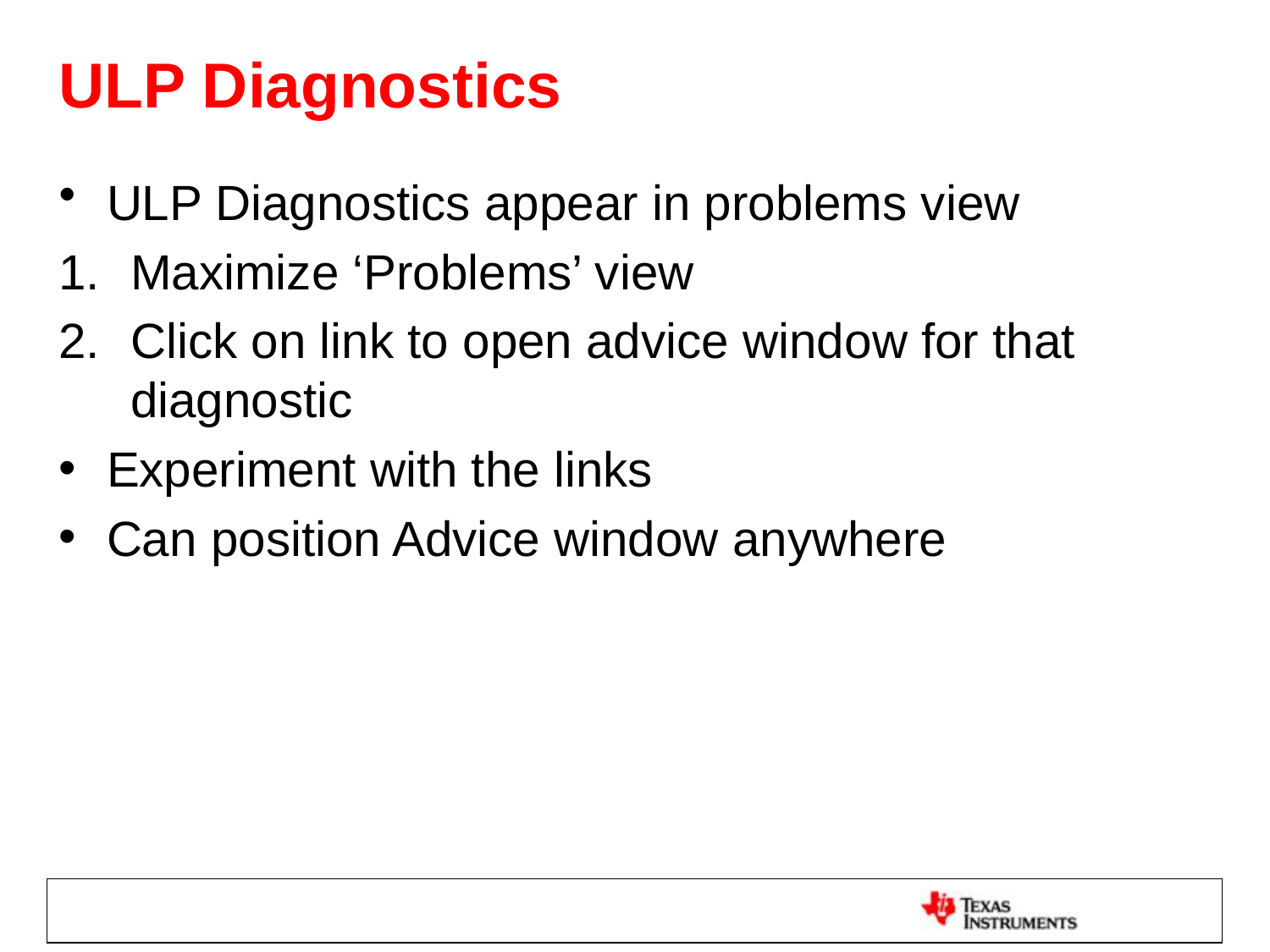

# ULP Diagnostics
ULP Diagnostics appear in problems view
Maximize ‘Problems’ view
Click on link to open advice window for that diagnostic
Experiment with the links
Can position Advice window anywhere